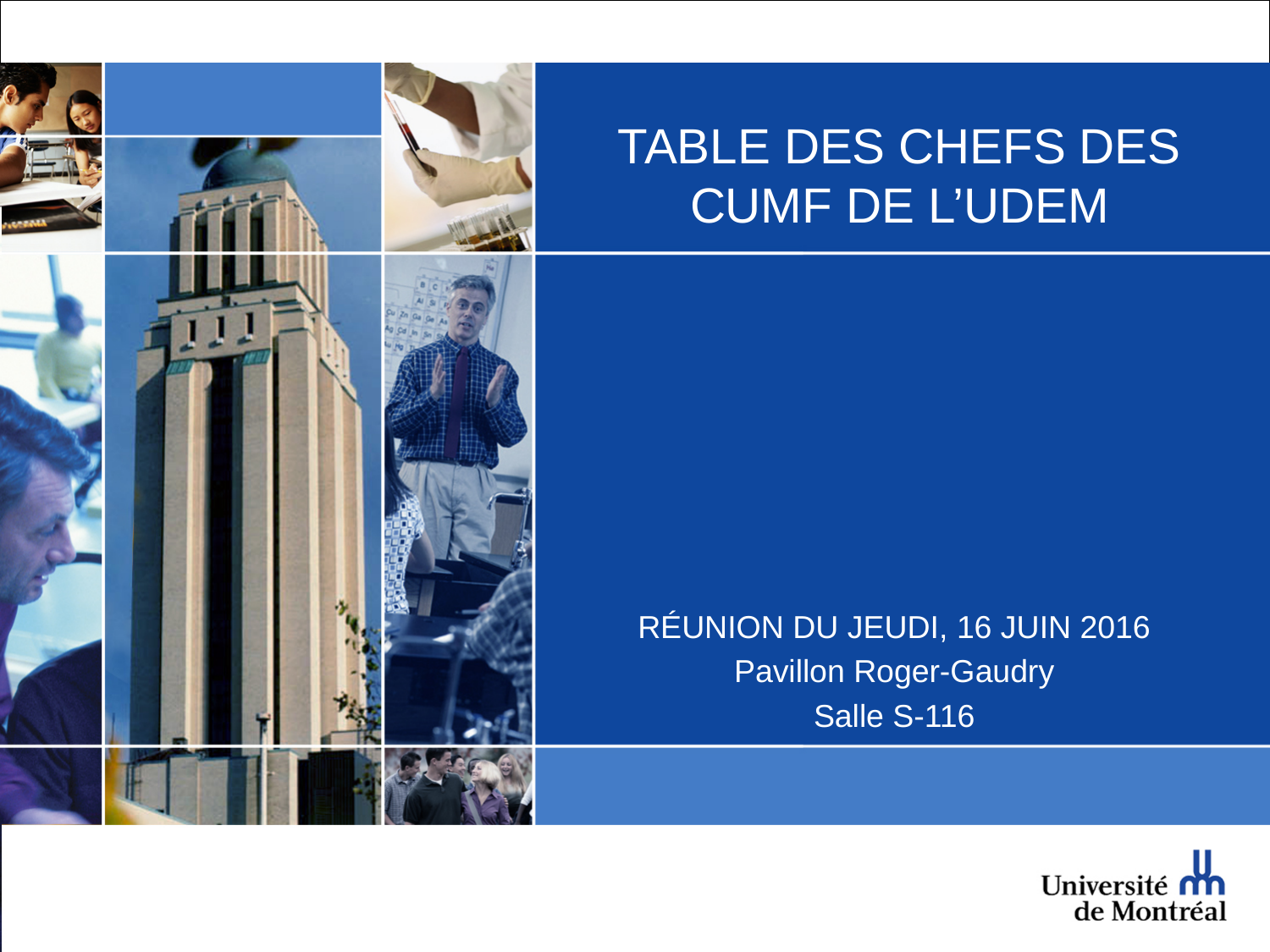

# TABLE DES CHEFS DES CUMF DE L’UDEM
RÉUNION DU JEUDI, 16 JUIN 2016
Pavillon Roger-Gaudry
Salle S-116